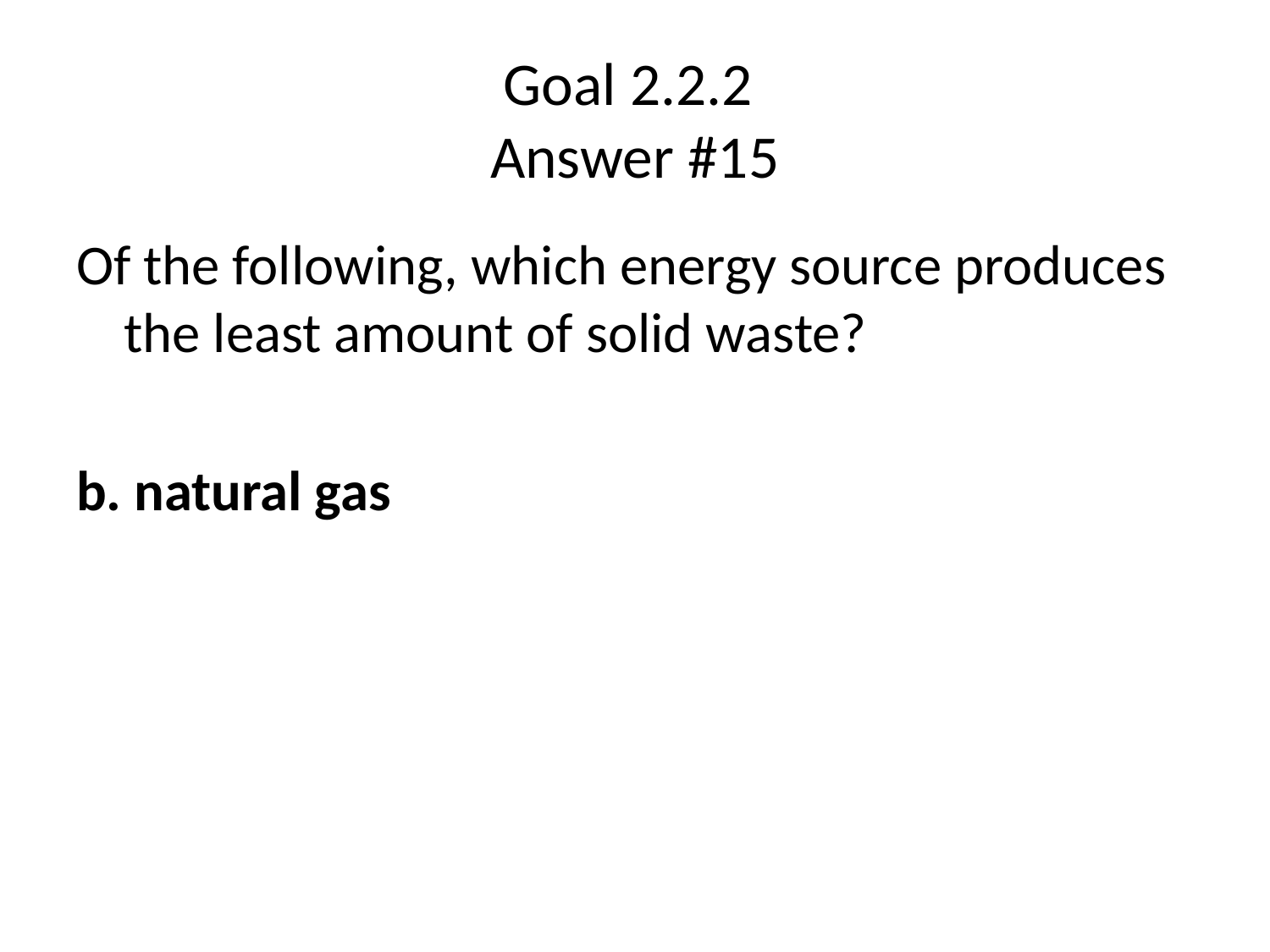

# Goal 2.2.2 Answer #15
Of the following, which energy source produces the least amount of solid waste?

b. natural gas